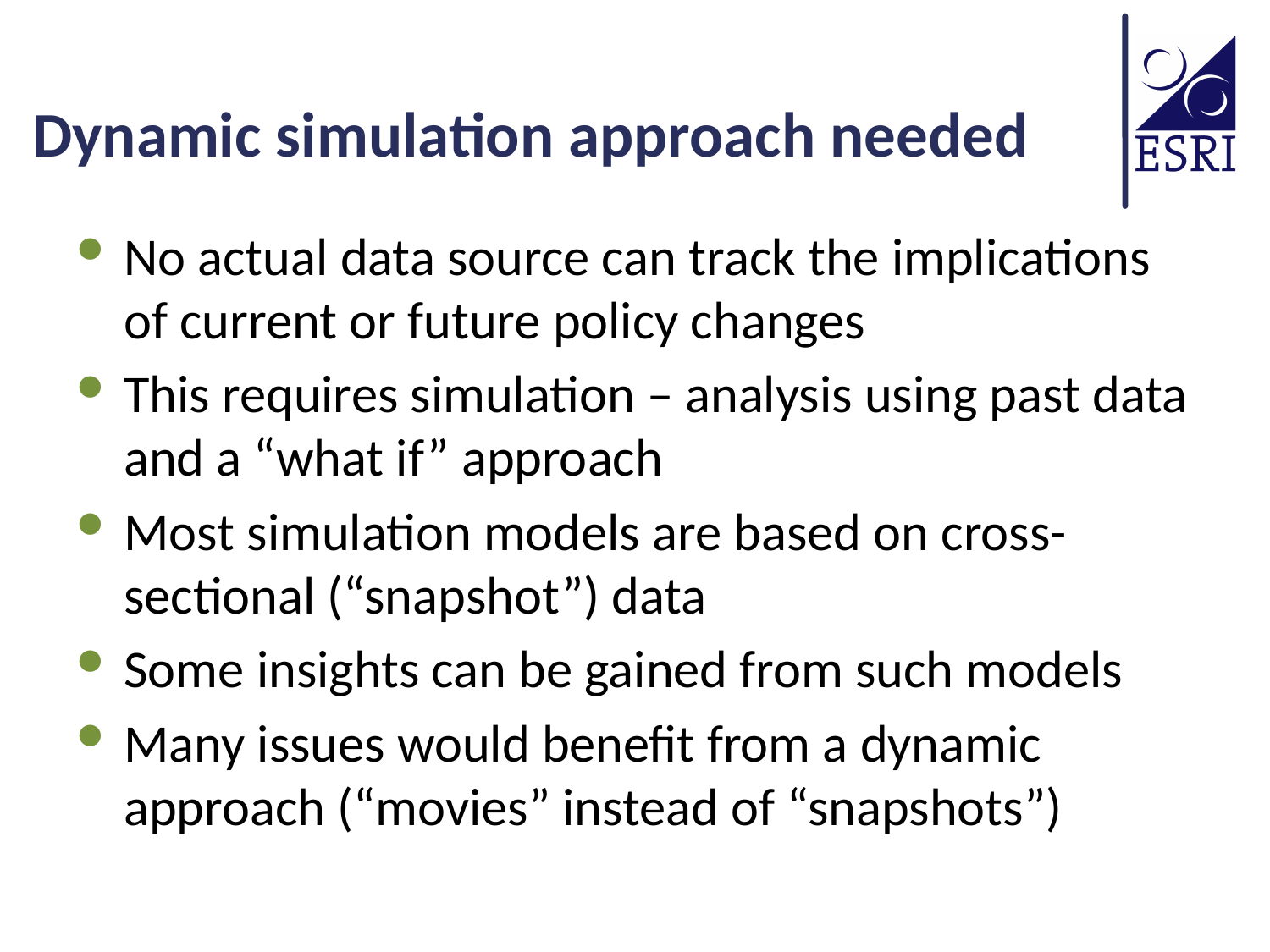

# Dynamic simulation approach needed
No actual data source can track the implications of current or future policy changes
This requires simulation – analysis using past data and a “what if” approach
Most simulation models are based on cross-sectional (“snapshot”) data
Some insights can be gained from such models
Many issues would benefit from a dynamic approach (“movies” instead of “snapshots”)